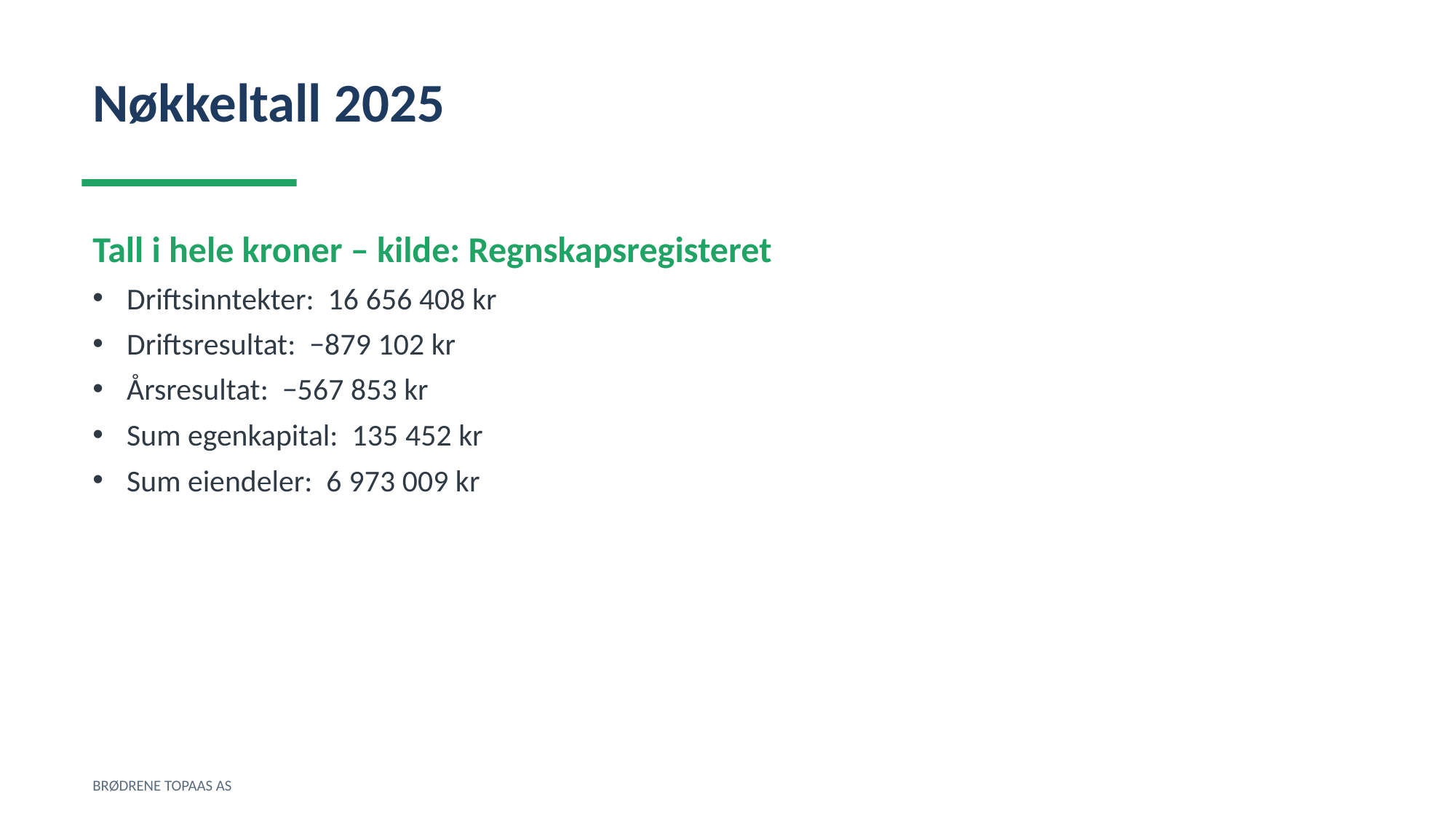

Nøkkeltall 2025

Tall i hele kroner – kilde: Regnskapsregisteret
Driftsinntekter:  16 656 408 kr
Driftsresultat:  −879 102 kr
Årsresultat:  −567 853 kr
Sum egenkapital:  135 452 kr
Sum eiendeler:  6 973 009 kr
BRØDRENE TOPAAS AS